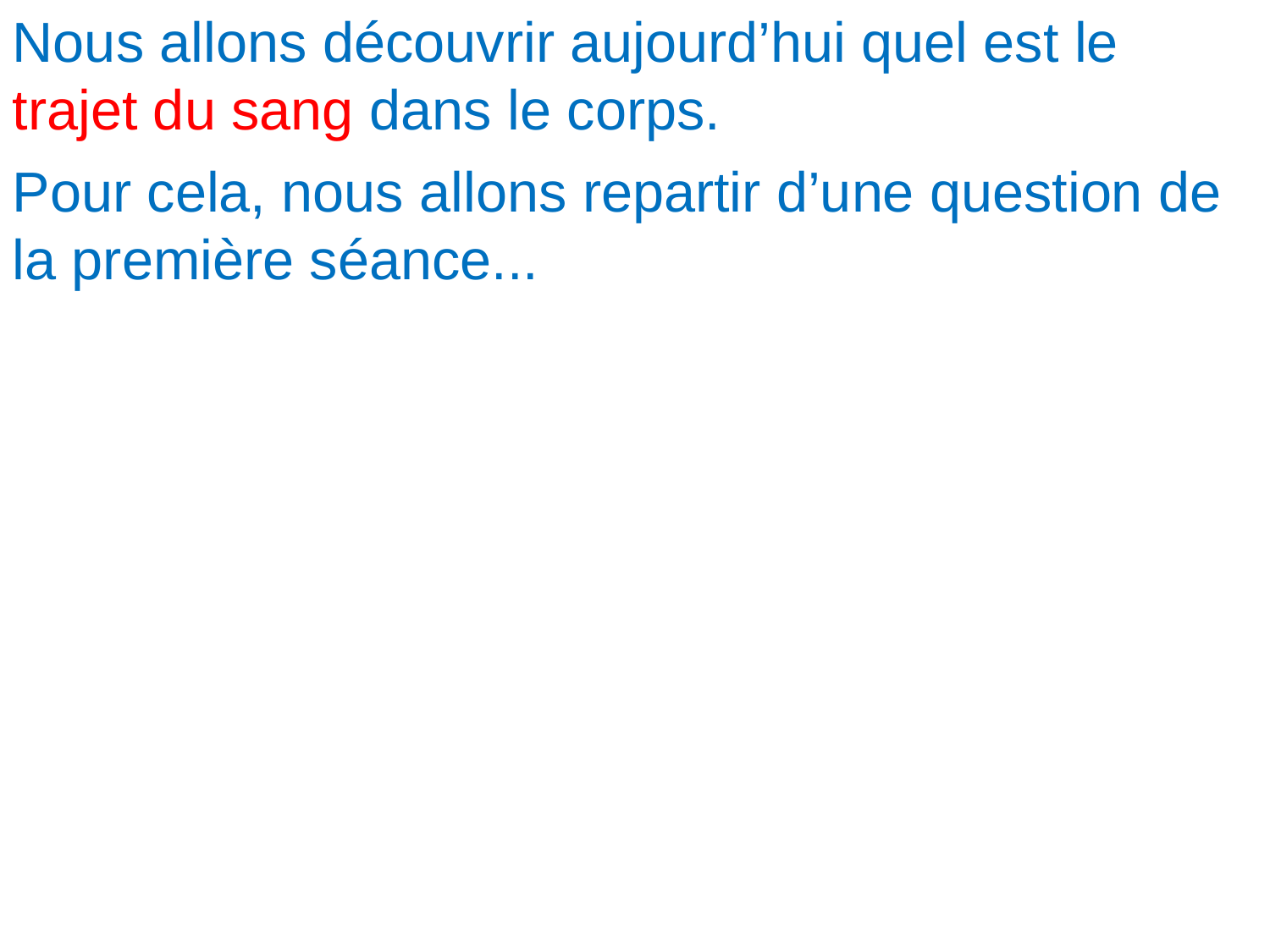

Nous allons découvrir aujourd’hui quel est le trajet du sang dans le corps.
Pour cela, nous allons repartir d’une question de la première séance...